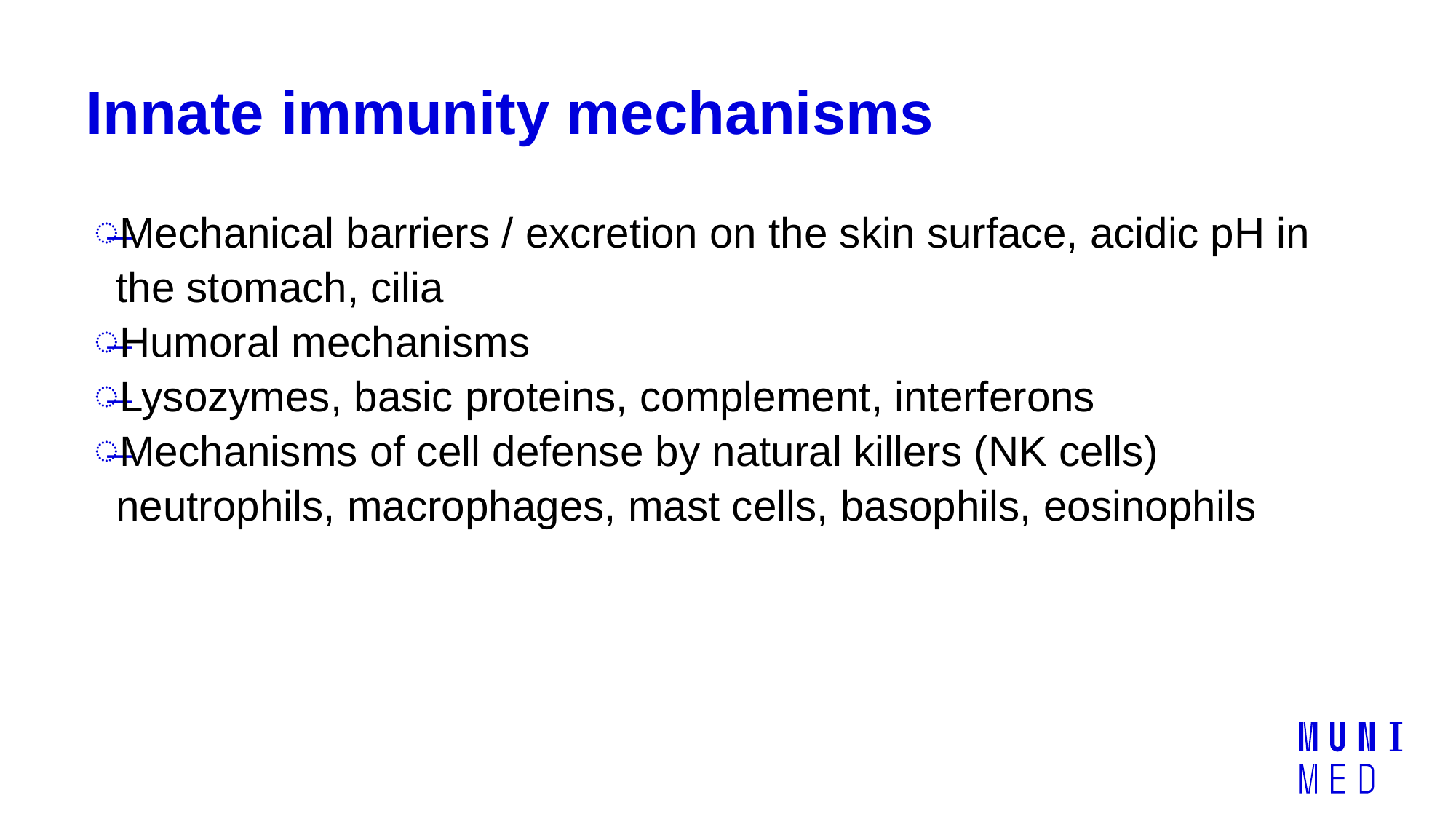

# Innate immunity mechanisms
Mechanical barriers / excretion on the skin surface, acidic pH in the stomach, cilia
Humoral mechanisms
Lysozymes, basic proteins, complement, interferons
Mechanisms of cell defense by natural killers (NK cells) neutrophils, macrophages, mast cells, basophils, eosinophils